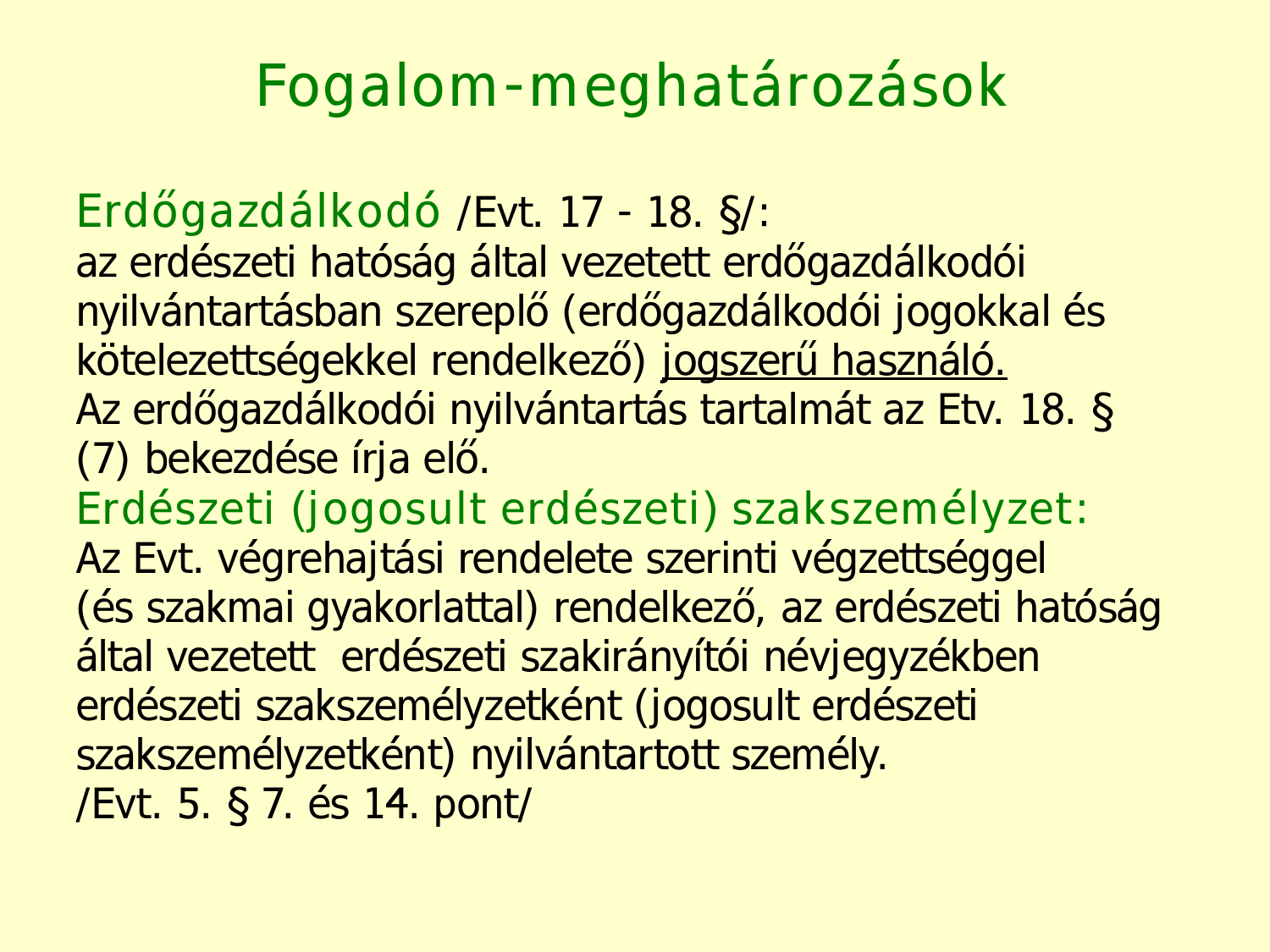

# Fogalom-meghatározások
Erdőgazdálkodó /Evt. 17 - 18. §/:
az erdészeti hatóság által vezetett erdőgazdálkodói
nyilvántartásban szereplő (erdőgazdálkodói jogokkal és
kötelezettségekkel rendelkező) jogszerű használó.
Az erdőgazdálkodói nyilvántartás tartalmát az Etv. 18. §
(7) bekezdése írja elő.
Erdészeti (jogosult erdészeti) szakszemélyzet:
Az Evt. végrehajtási rendelete szerinti végzettséggel
(és szakmai gyakorlattal) rendelkező, az erdészeti hatóság
által vezetett  erdészeti szakirányítói névjegyzékben
erdészeti szakszemélyzetként (jogosult erdészeti
szakszemélyzetként) nyilvántartott személy.
/Evt. 5. § 7. és 14. pont/